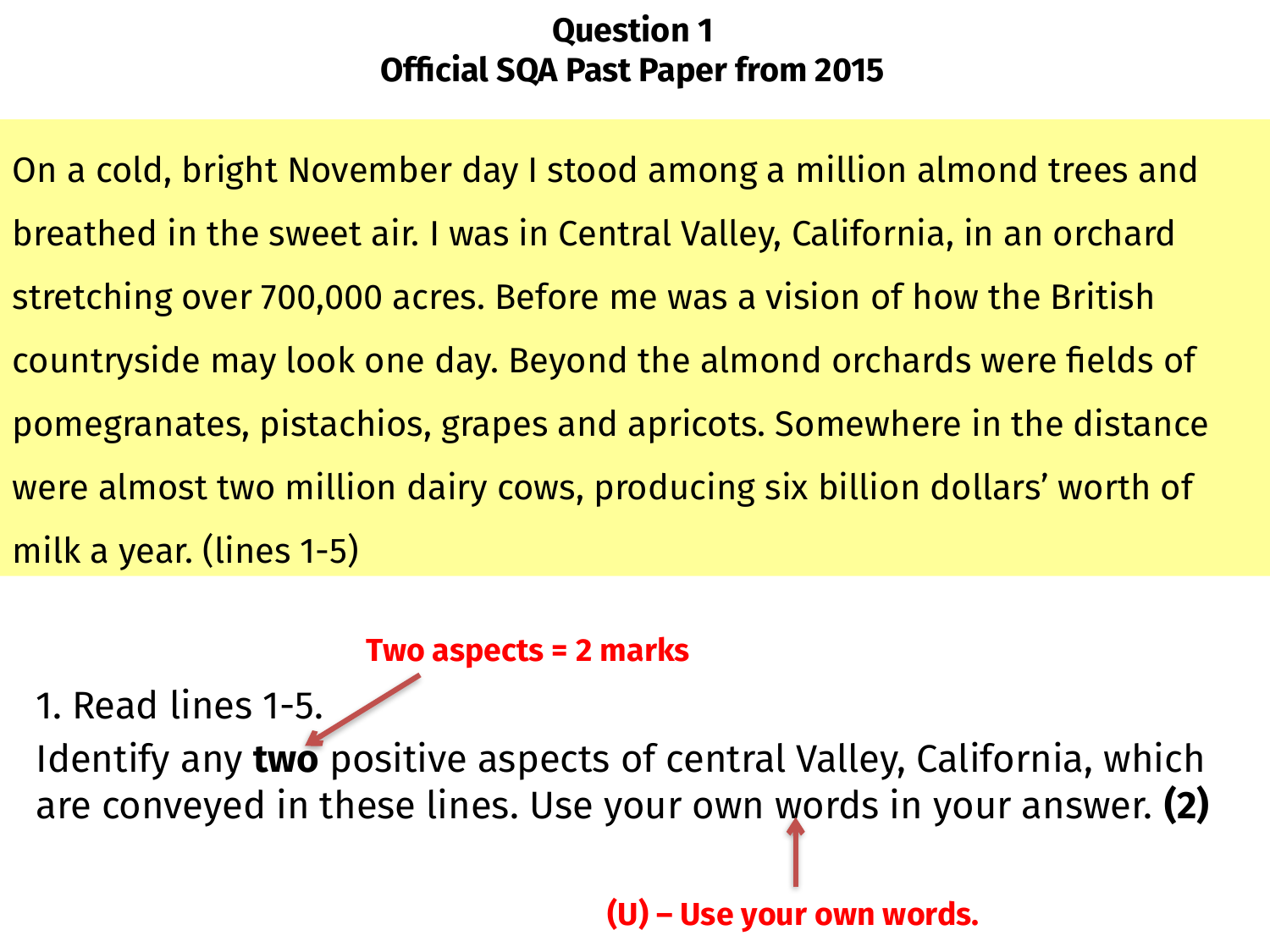

# Question 1 Official SQA Past Paper from 2015
On a cold, bright November day I stood among a million almond trees and breathed in the sweet air. I was in Central Valley, California, in an orchard stretching over 700,000 acres. Before me was a vision of how the British countryside may look one day. Beyond the almond orchards were fields of pomegranates, pistachios, grapes and apricots. Somewhere in the distance were almost two million dairy cows, producing six billion dollars’ worth of milk a year. (lines 1-5)
Two aspects = 2 marks
1. Read lines 1-5.
Identify any two positive aspects of central Valley, California, which are conveyed in these lines. Use your own words in your answer. (2)

(U) – Use your own words.